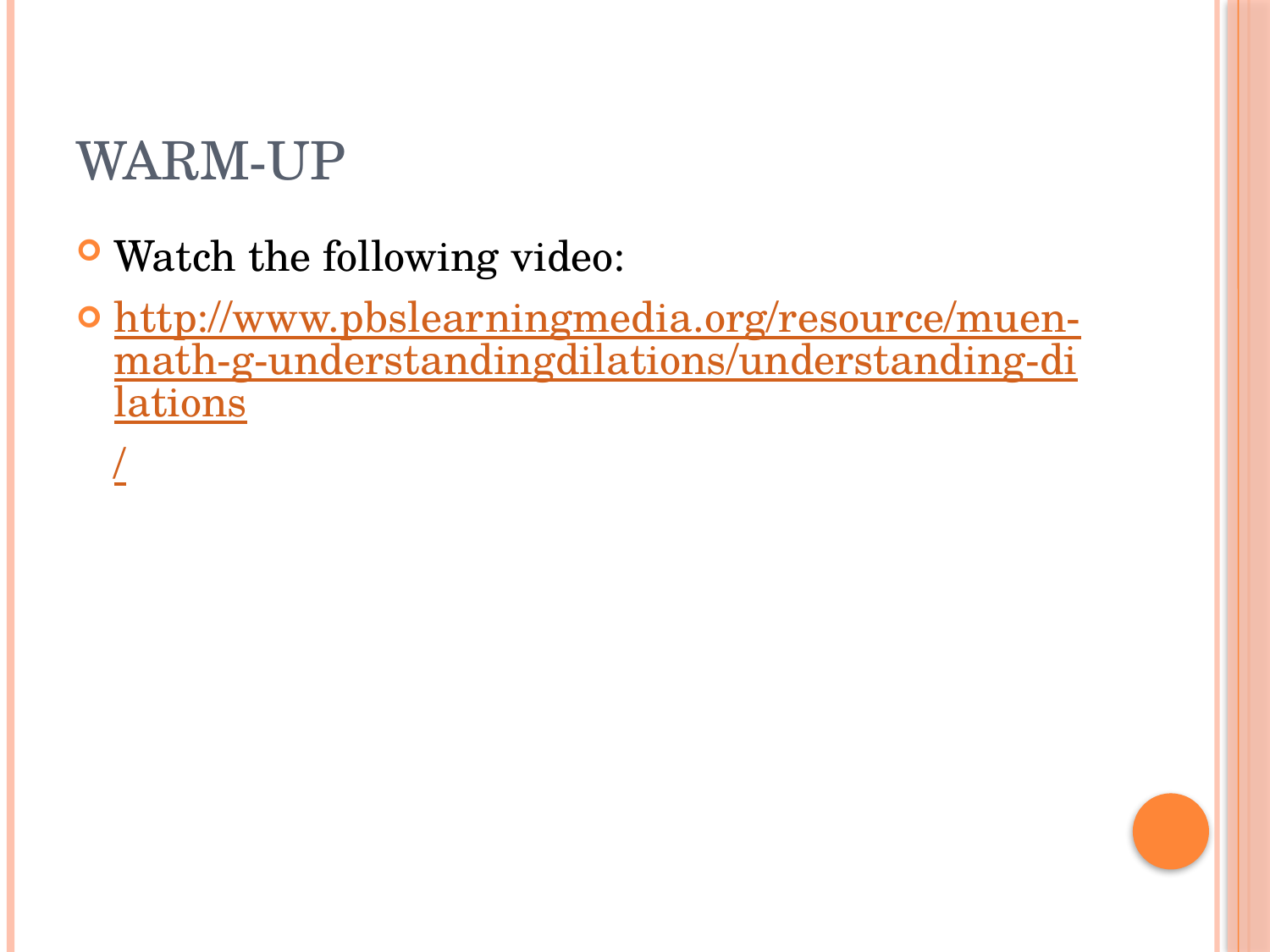

# Warm-up
Watch the following video:
http://www.pbslearningmedia.org/resource/muen-math-g-understandingdilations/understanding-dilations/